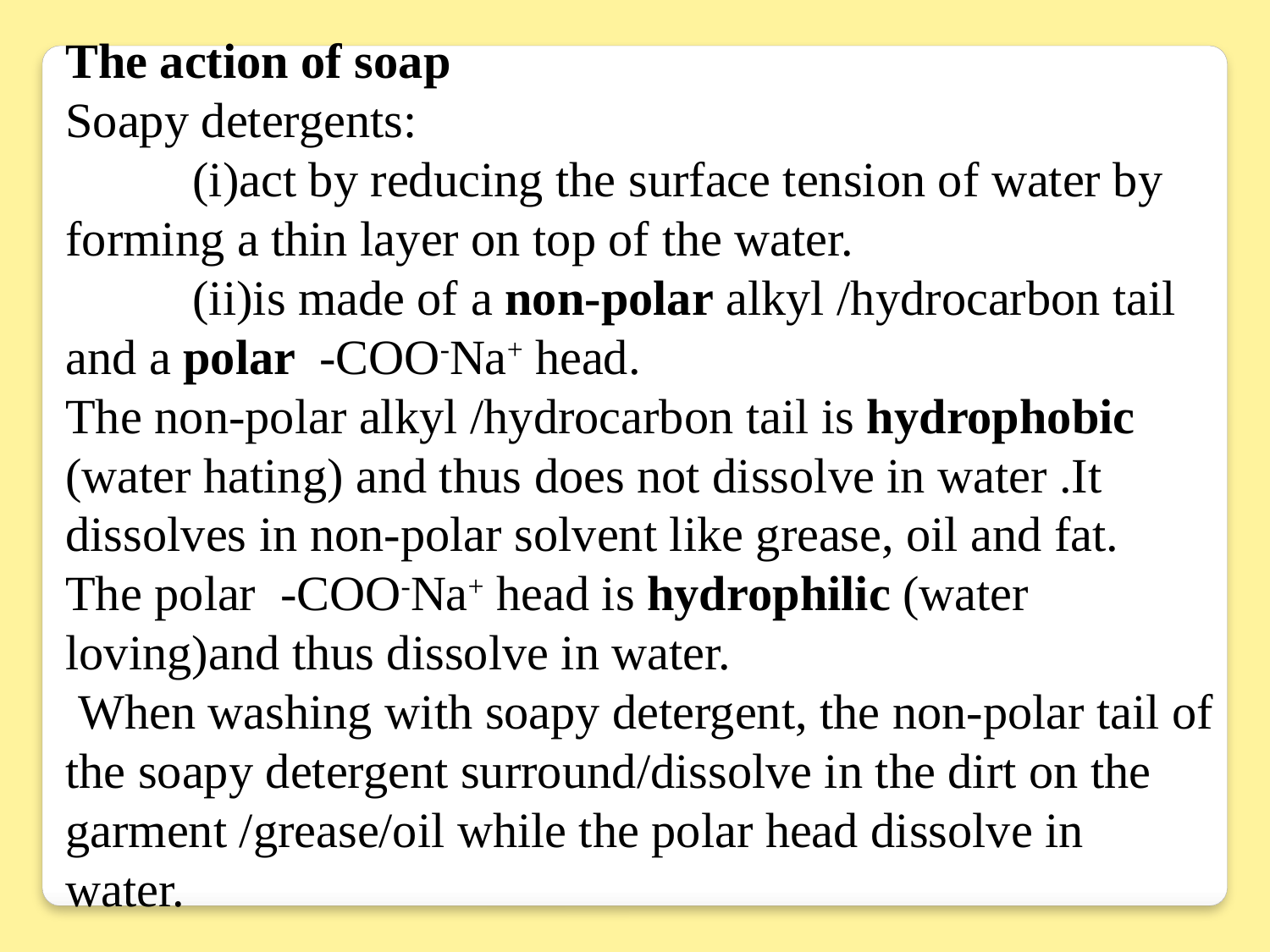

The action of soap
Soapy detergents:
	(i)act by reducing the surface tension of water by forming a thin layer on top of the water.
	(ii)is made of a non-polar alkyl /hydrocarbon tail and a polar  -COO-Na+ head.
The non-polar alkyl /hydrocarbon tail is hydrophobic (water hating) and thus does not dissolve in water .It dissolves in non-polar solvent like grease, oil and fat.
The polar  -COO-Na+ head is hydrophilic (water loving)and thus dissolve in water.
 When washing with soapy detergent, the non-polar tail of the soapy detergent surround/dissolve in the dirt on the garment /grease/oil while the polar head dissolve in water.